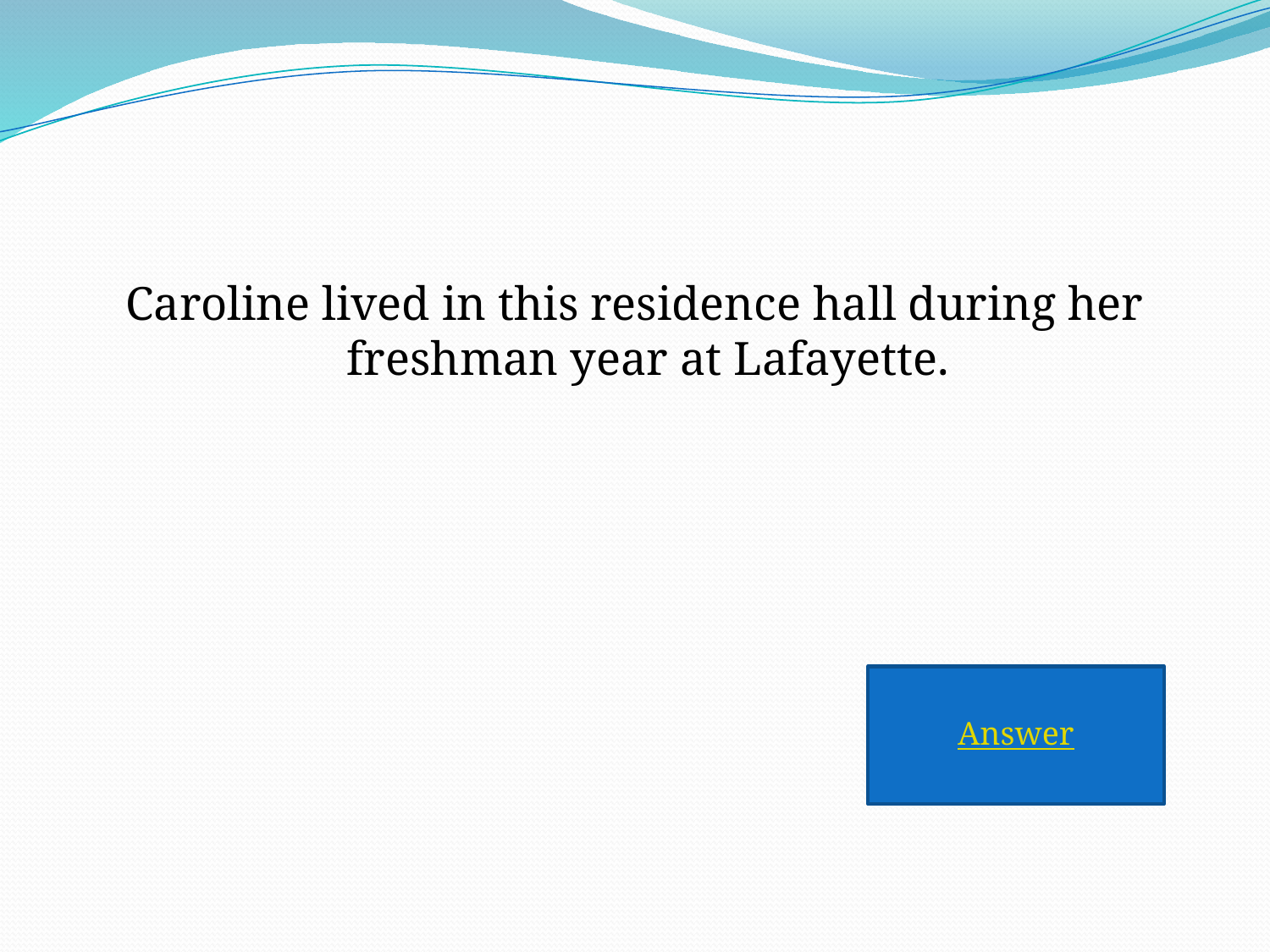

#
Caroline lived in this residence hall during her freshman year at Lafayette.
Answer